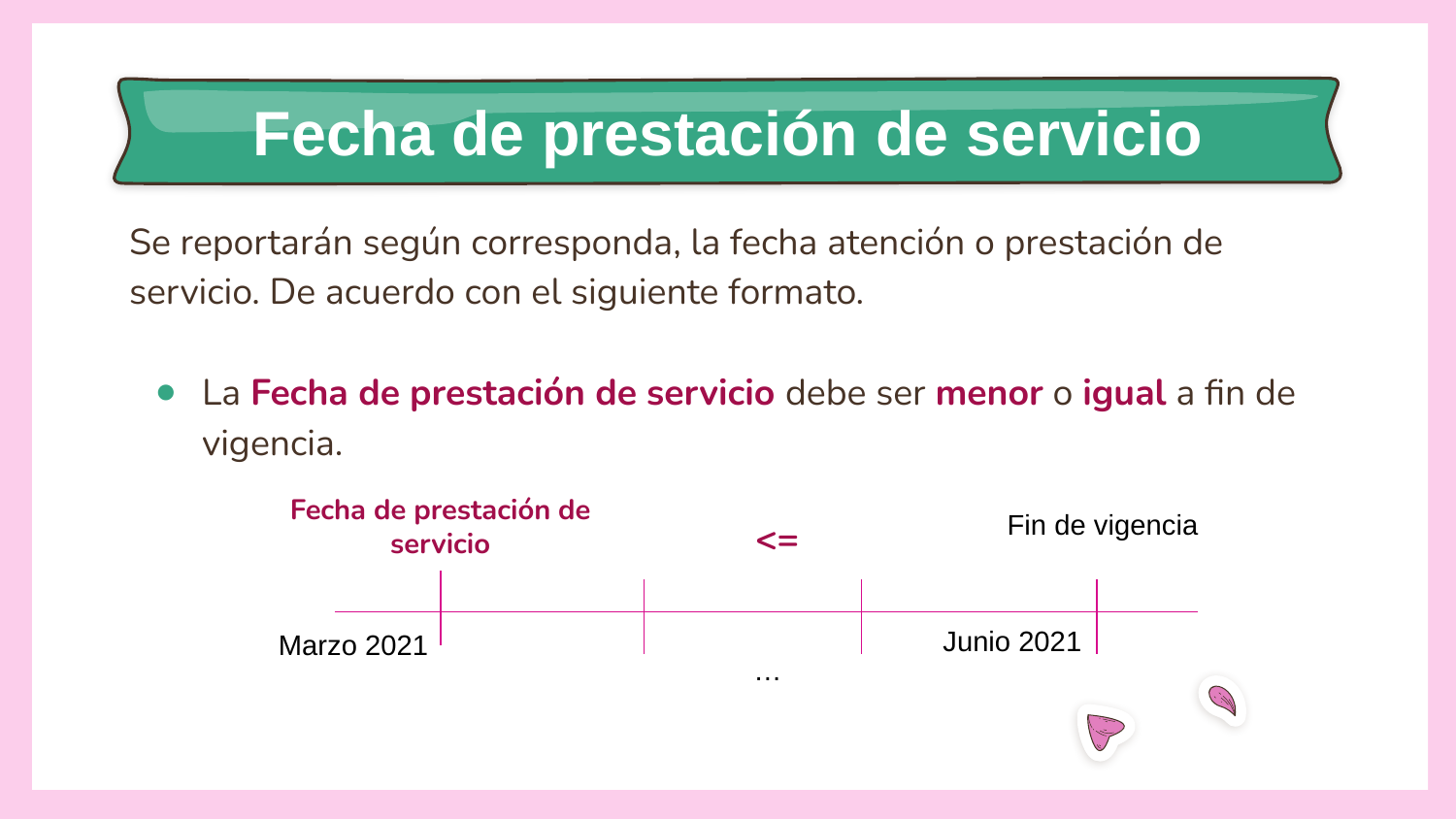

# Fecha de prestación de servicio
Se reportarán según corresponda, la fecha atención o prestación de servicio. De acuerdo con el siguiente formato.

La Fecha de prestación de servicio debe ser menor o igual a fin de vigencia.

Fecha de prestación de servicio
Fin de vigencia
<=
Junio 2021
Marzo 2021
…